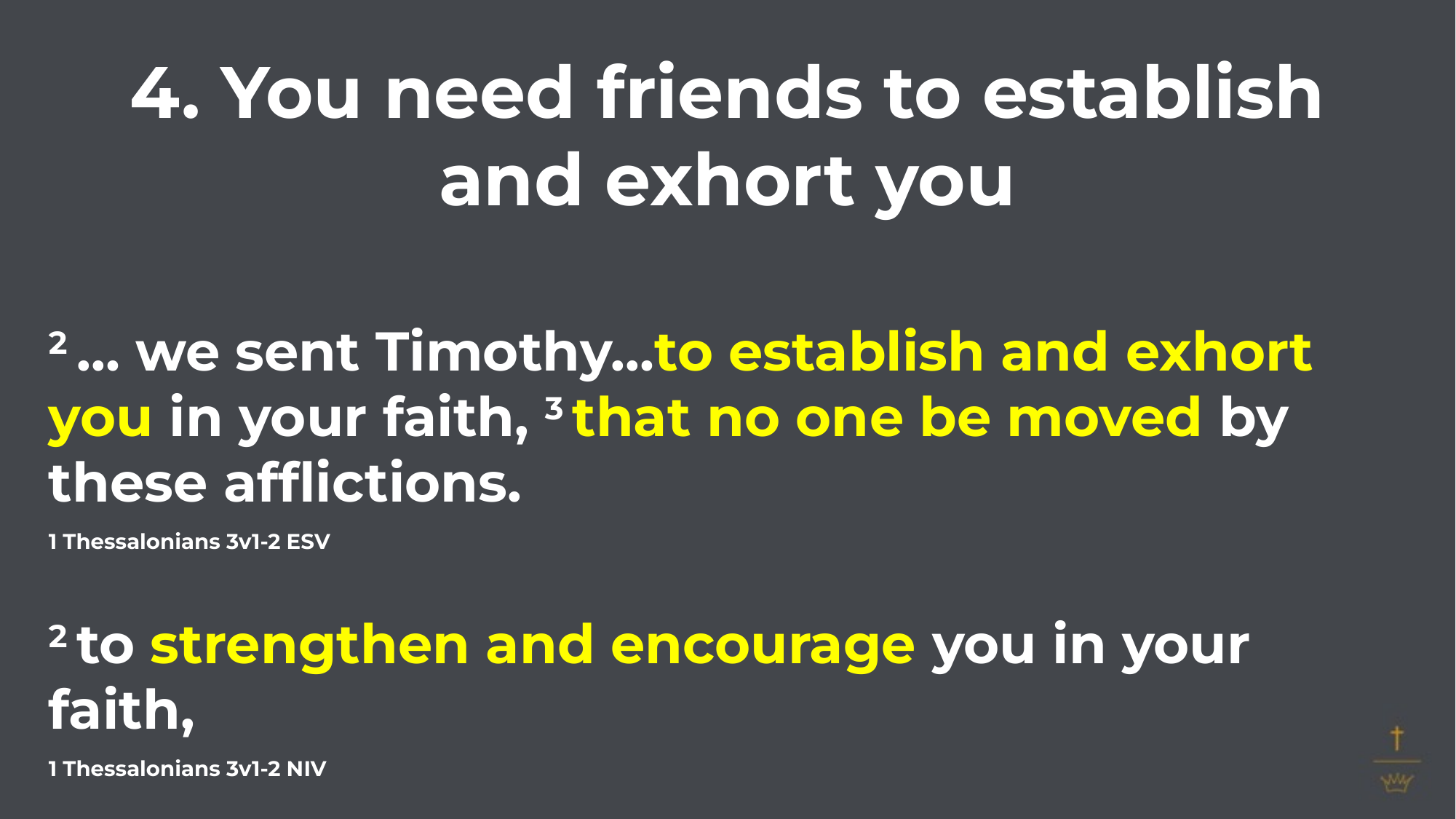

4. You need friends to establish and exhort you

2 … we sent Timothy…to establish and exhort you in your faith, 3 that no one be moved by these afflictions.
1 Thessalonians 3v1-2 ESV

2 to strengthen and encourage you in your faith,
1 Thessalonians 3v1-2 NIV